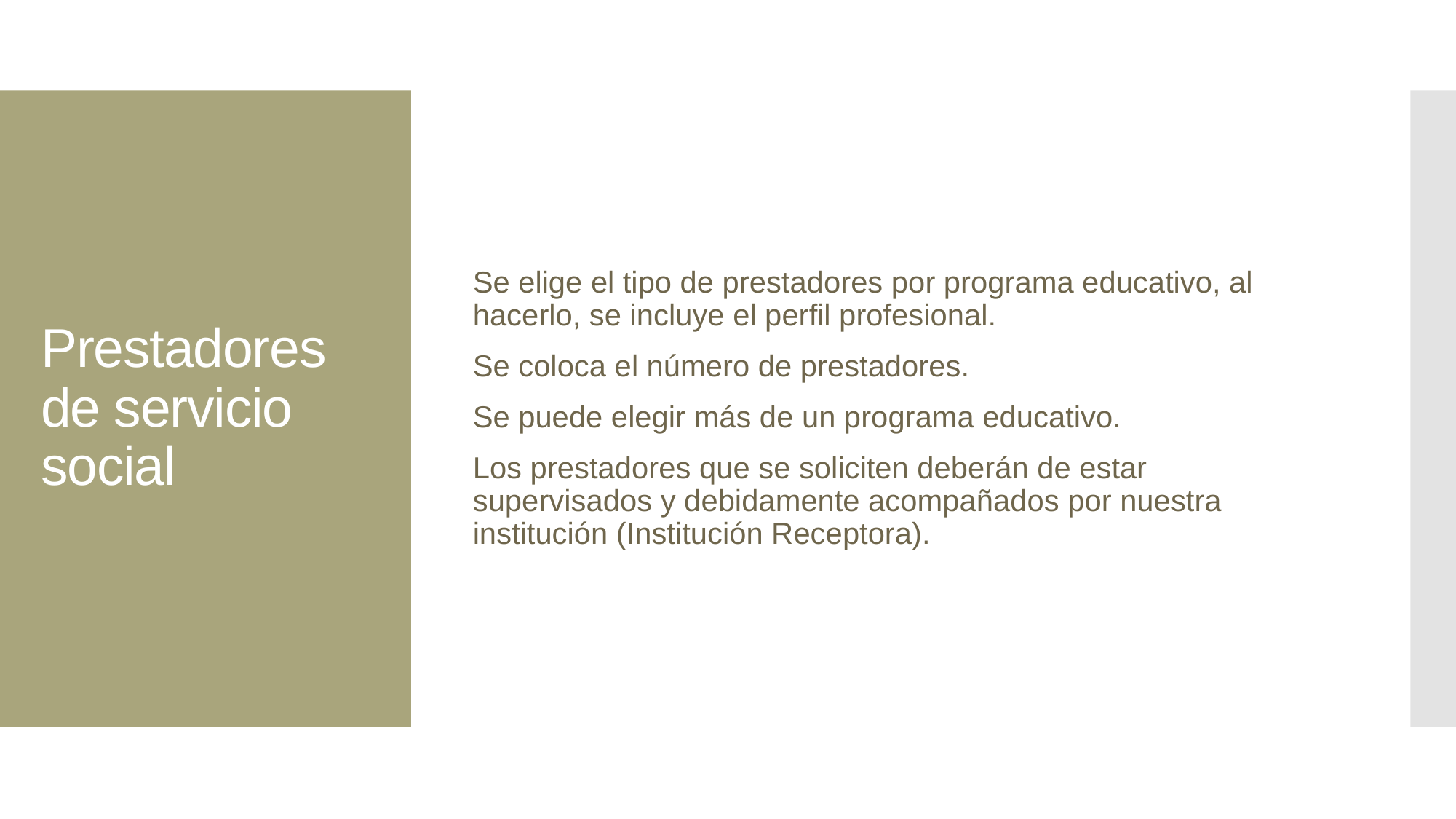

Se elige el tipo de prestadores por programa educativo, al hacerlo, se incluye el perfil profesional.
Se coloca el número de prestadores.
Se puede elegir más de un programa educativo.
Los prestadores que se soliciten deberán de estar supervisados y debidamente acompañados por nuestra institución (Institución Receptora).
# Prestadores de servicio social